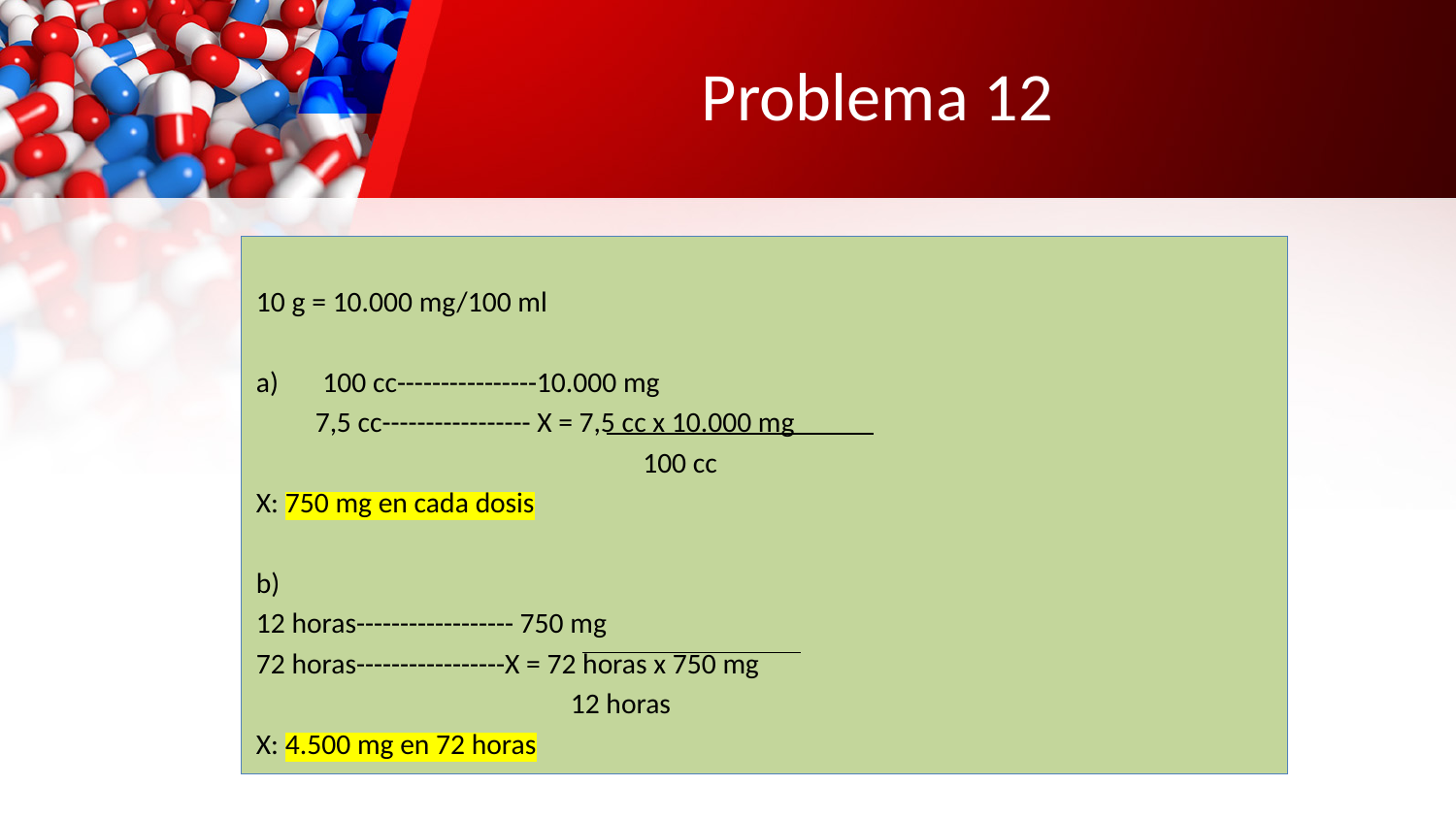

# Problema 12

10 g = 10.000 mg/100 ml

100 cc----------------10.000 mg
         7,5 cc----------------- X = 7,5 cc x 10.000 mg
                                                           100 cc
X: 750 mg en cada dosis

b)
12 horas------------------ 750 mg
72 horas-----------------X = 72 horas x 750 mg
                                                12 horas
X: 4.500 mg en 72 horas